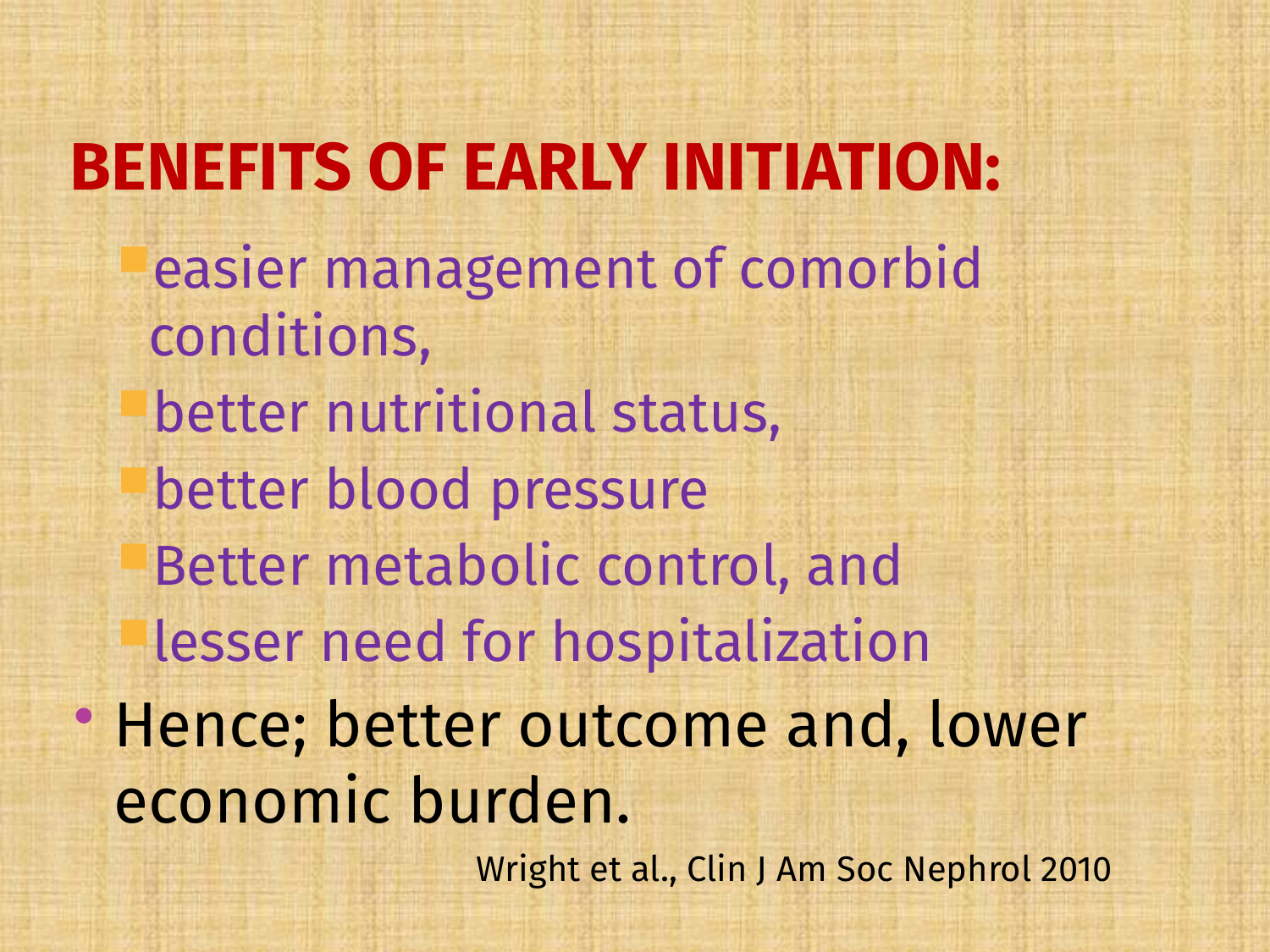

# Benefits of early initiation:
easier management of comorbid conditions,
better nutritional status,
better blood pressure
Better metabolic control, and
lesser need for hospitalization
Hence; better outcome and, lower economic burden.
                                           Wright et al., Clin J Am Soc Nephrol 2010